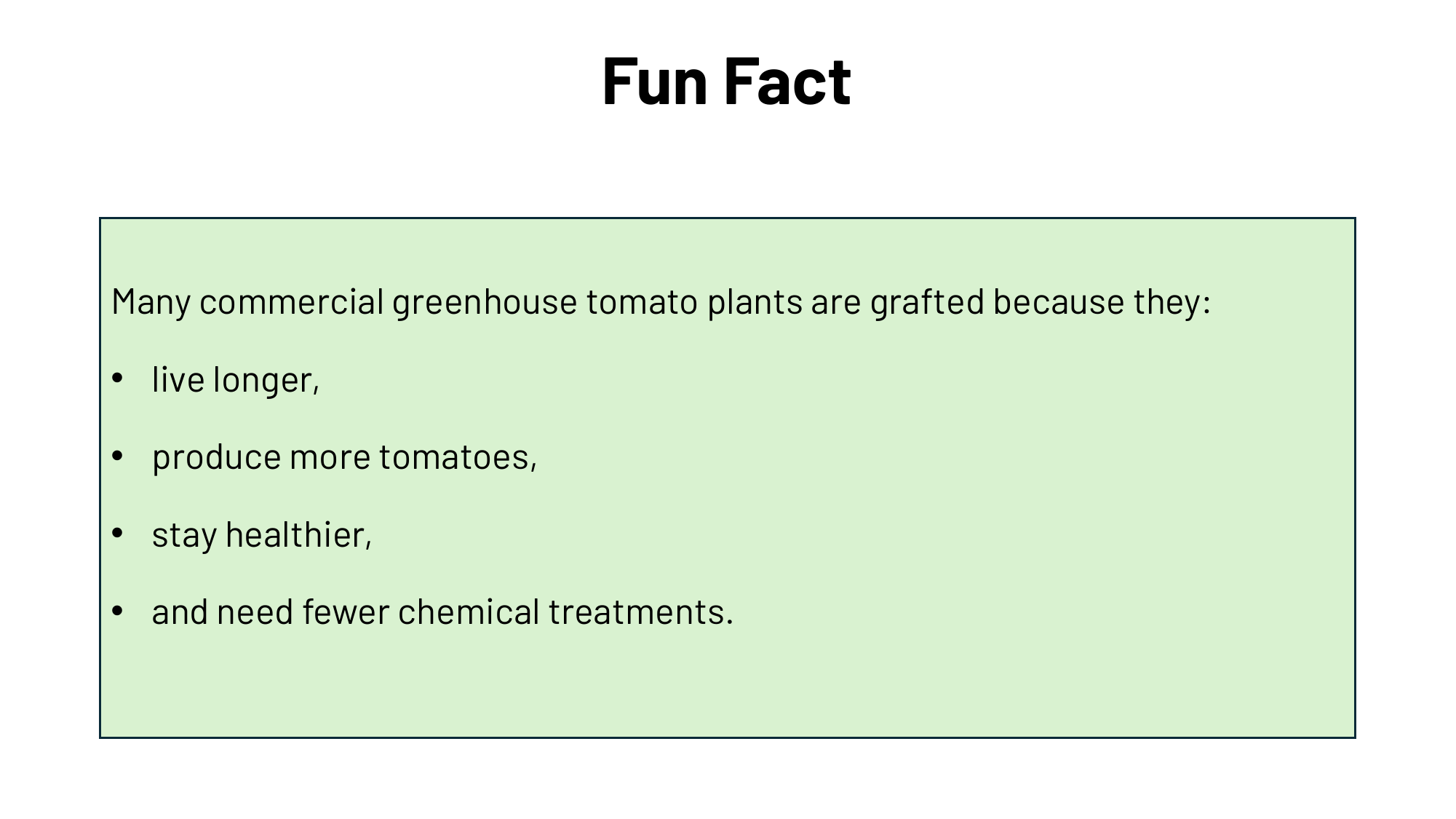

# Fun Fact
Many commercial greenhouse tomato plants are grafted because they:
live longer,
produce more tomatoes,
stay healthier,
and need fewer chemical treatments.